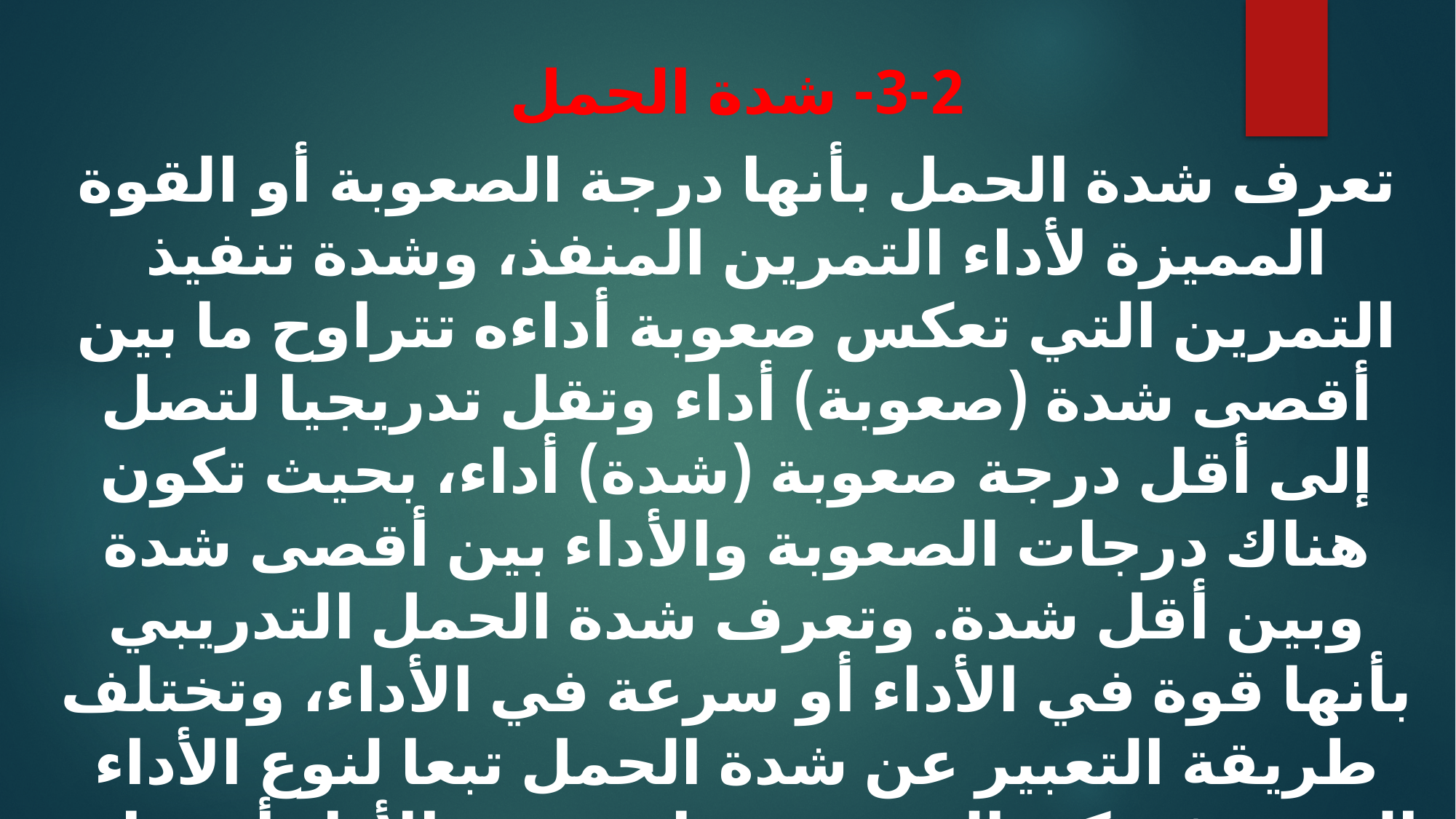

3-2- شدة الحمل
تعرف شدة الحمل بأنها درجة الصعوبة أو القوة المميزة لأداء التمرين المنفذ، وشدة تنفيذ التمرين التي تعكس صعوبة أداءه تتراوح ما بين أقصى شدة (صعوبة) أداء وتقل تدريجيا لتصل إلى أقل درجة صعوبة (شدة) أداء، بحيث تكون هناك درجات الصعوبة والأداء بين أقصى شدة وبين أقل شدة. وتعرف شدة الحمل التدريبي بأنها قوة في الأداء أو سرعة في الأداء، وتختلف طريقة التعبير عن شدة الحمل تبعا لنوع الأداء البدني فيمكن التعبير عنها بسرعة الأداء أو زيادة عدد التكرارات في وحدة زمنية محددة.